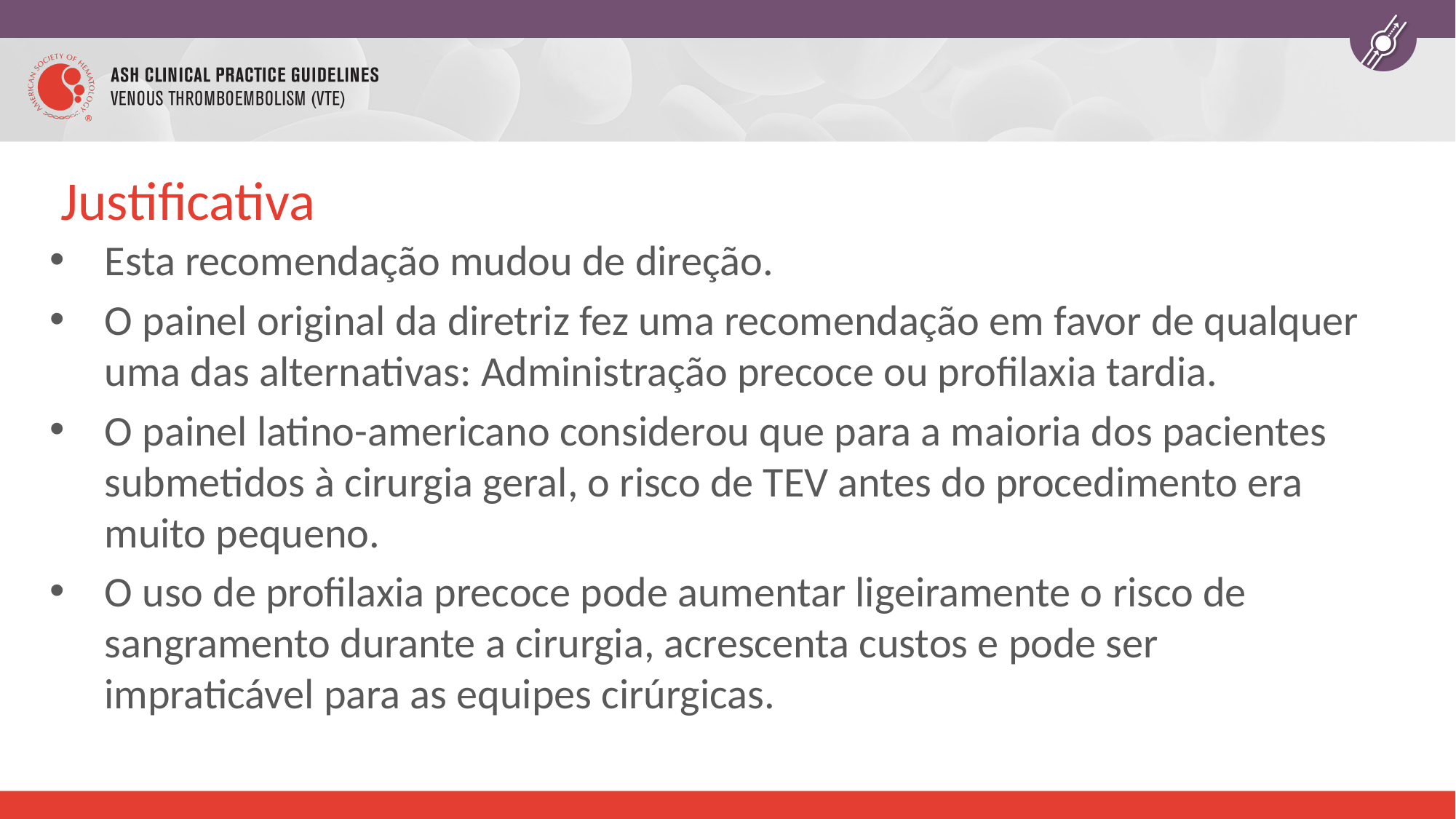

# Justificativa
Esta recomendação mudou de direção.
O painel original da diretriz fez uma recomendação em favor de qualquer uma das alternativas: Administração precoce ou profilaxia tardia.
O painel latino-americano considerou que para a maioria dos pacientes submetidos à cirurgia geral, o risco de TEV antes do procedimento era muito pequeno.
O uso de profilaxia precoce pode aumentar ligeiramente o risco de sangramento durante a cirurgia, acrescenta custos e pode ser impraticável para as equipes cirúrgicas.